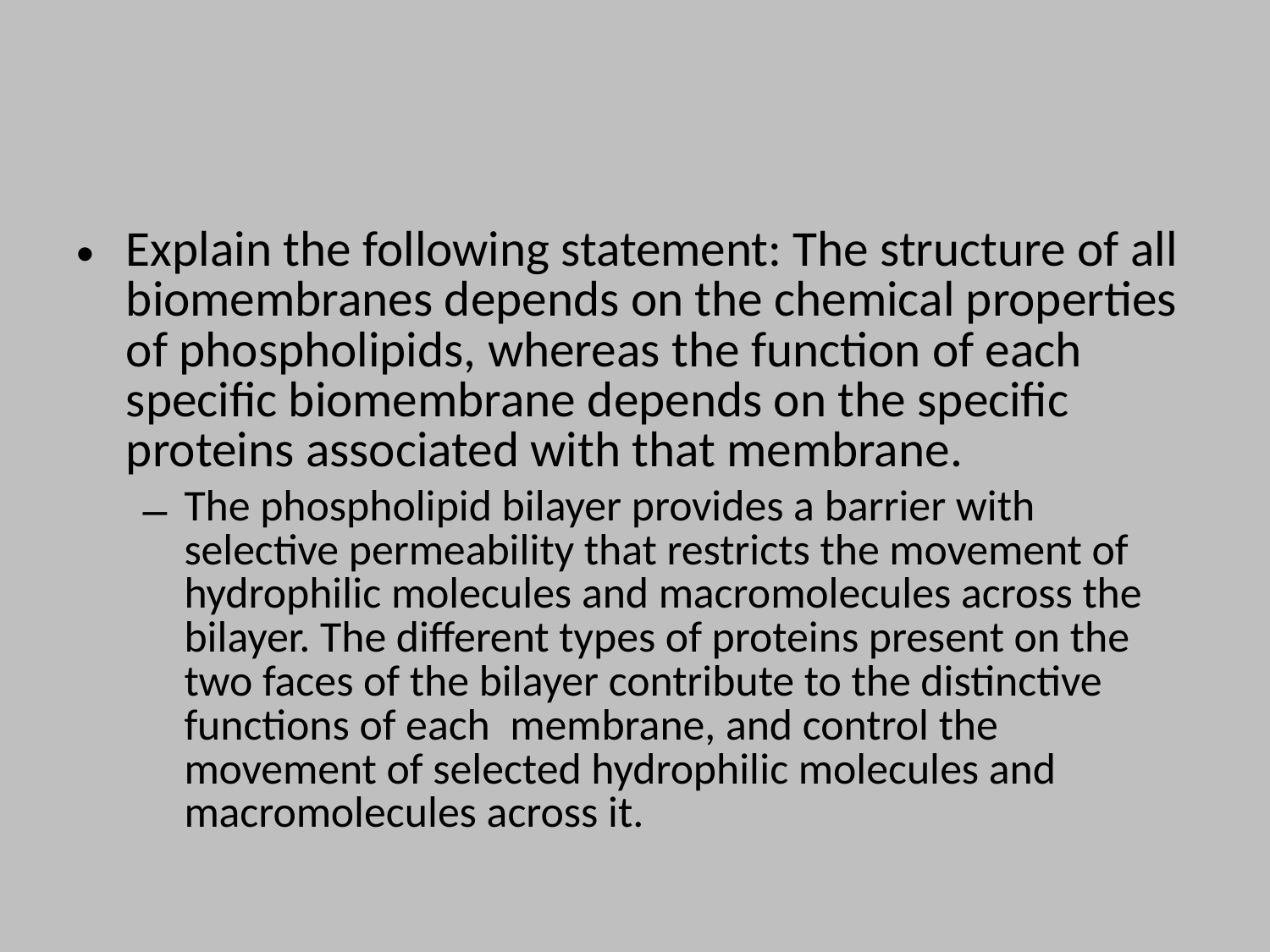

#
Explain the following statement: The structure of all biomembranes depends on the chemical properties of phospholipids, whereas the function of each specific biomembrane depends on the specific proteins associated with that membrane.
The phospholipid bilayer provides a barrier with selective permeability that restricts the movement of hydrophilic molecules and macromolecules across the bilayer. The different types of proteins present on the two faces of the bilayer contribute to the distinctive functions of each  membrane, and control the movement of selected hydrophilic molecules and macromolecules across it.